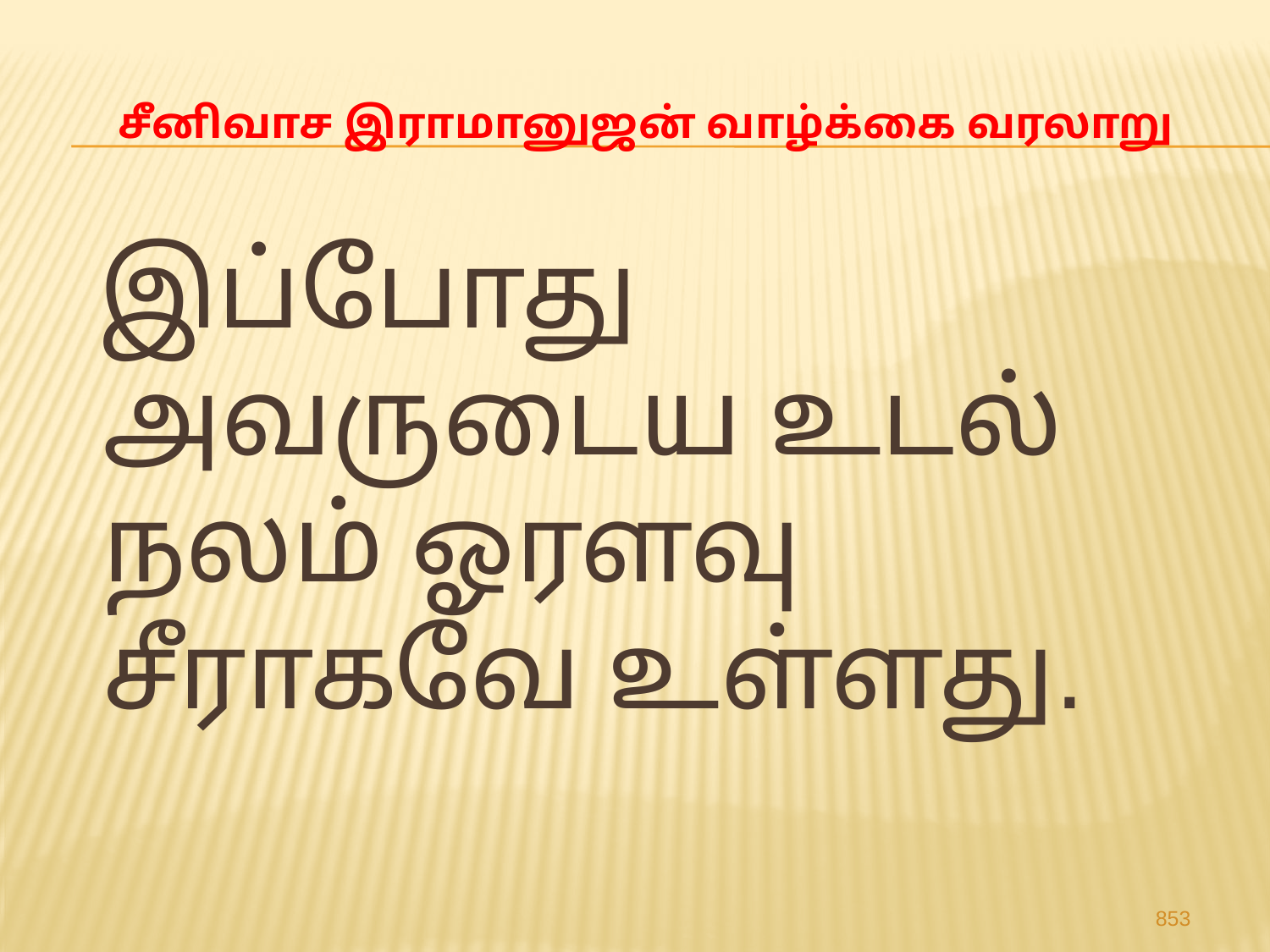

# சீனிவாச இராமானுஜன் வாழ்க்கை வரலாறு
   இப்போது அவருடைய உடல் நலம் ஓரளவு சீராகவே உள்ளது.

853